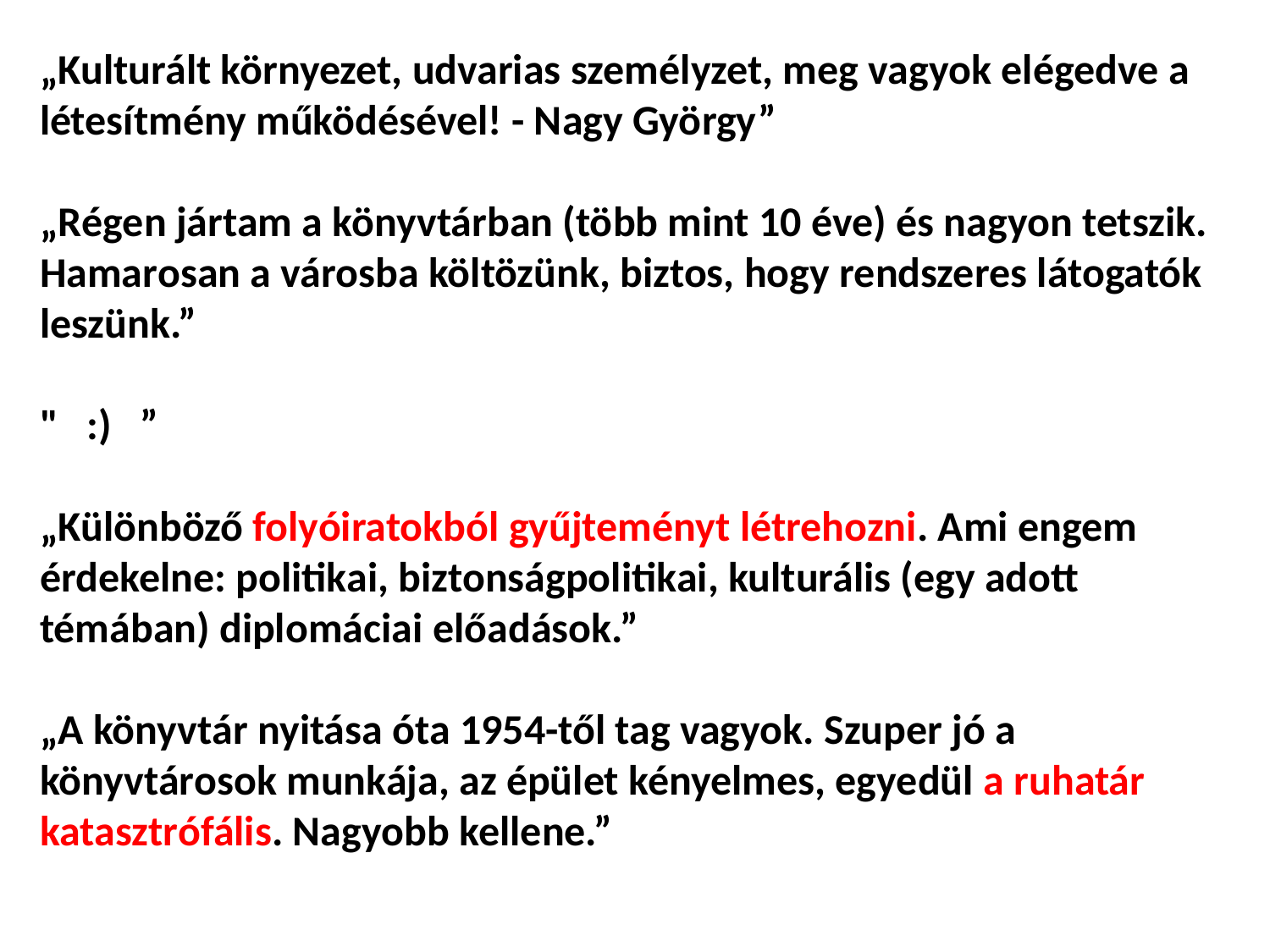

„Kulturált környezet, udvarias személyzet, meg vagyok elégedve a létesítmény működésével! - Nagy György”

„Régen jártam a könyvtárban (több mint 10 éve) és nagyon tetszik. Hamarosan a városba költözünk, biztos, hogy rendszeres látogatók leszünk.”

"   :)   ”

„Különböző folyóiratokból gyűjteményt létrehozni. Ami engem érdekelne: politikai, biztonságpolitikai, kulturális (egy adott témában) diplomáciai előadások.”

„A könyvtár nyitása óta 1954-től tag vagyok. Szuper jó a könyvtárosok munkája, az épület kényelmes, egyedül a ruhatár katasztrófális. Nagyobb kellene.”